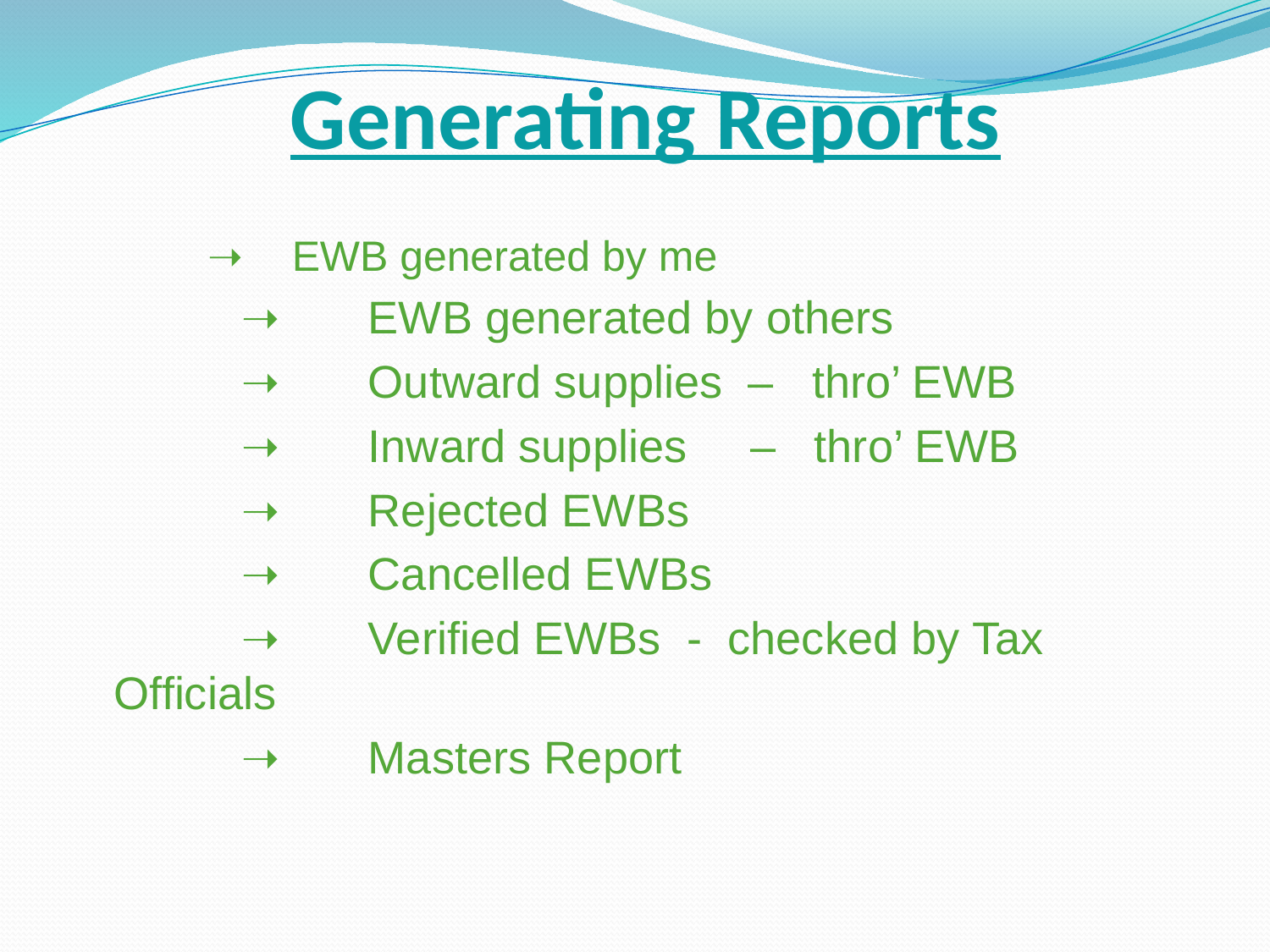

# Generating Reports
       ➝	EWB generated by me
		➝	EWB generated by others
		➝	Outward supplies  –   thro’ EWB
		➝	Inward supplies     –   thro’ EWB
		➝	Rejected EWBs
		➝	Cancelled EWBs
		➝	Verified EWBs  -  checked by Tax Officials
		➝	Masters Report